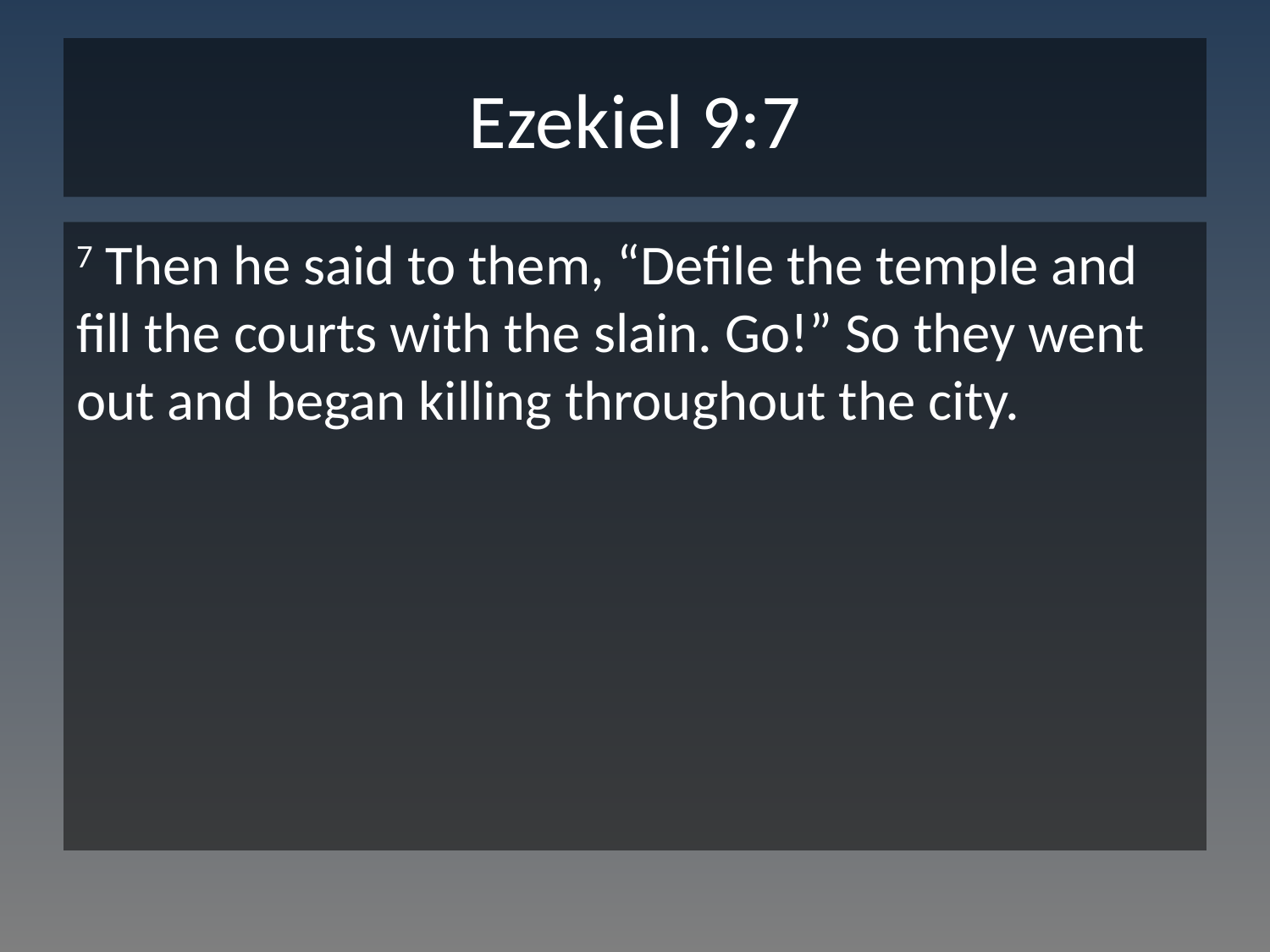

# Ezekiel 9:7
7 Then he said to them, “Defile the temple and fill the courts with the slain. Go!” So they went out and began killing throughout the city.